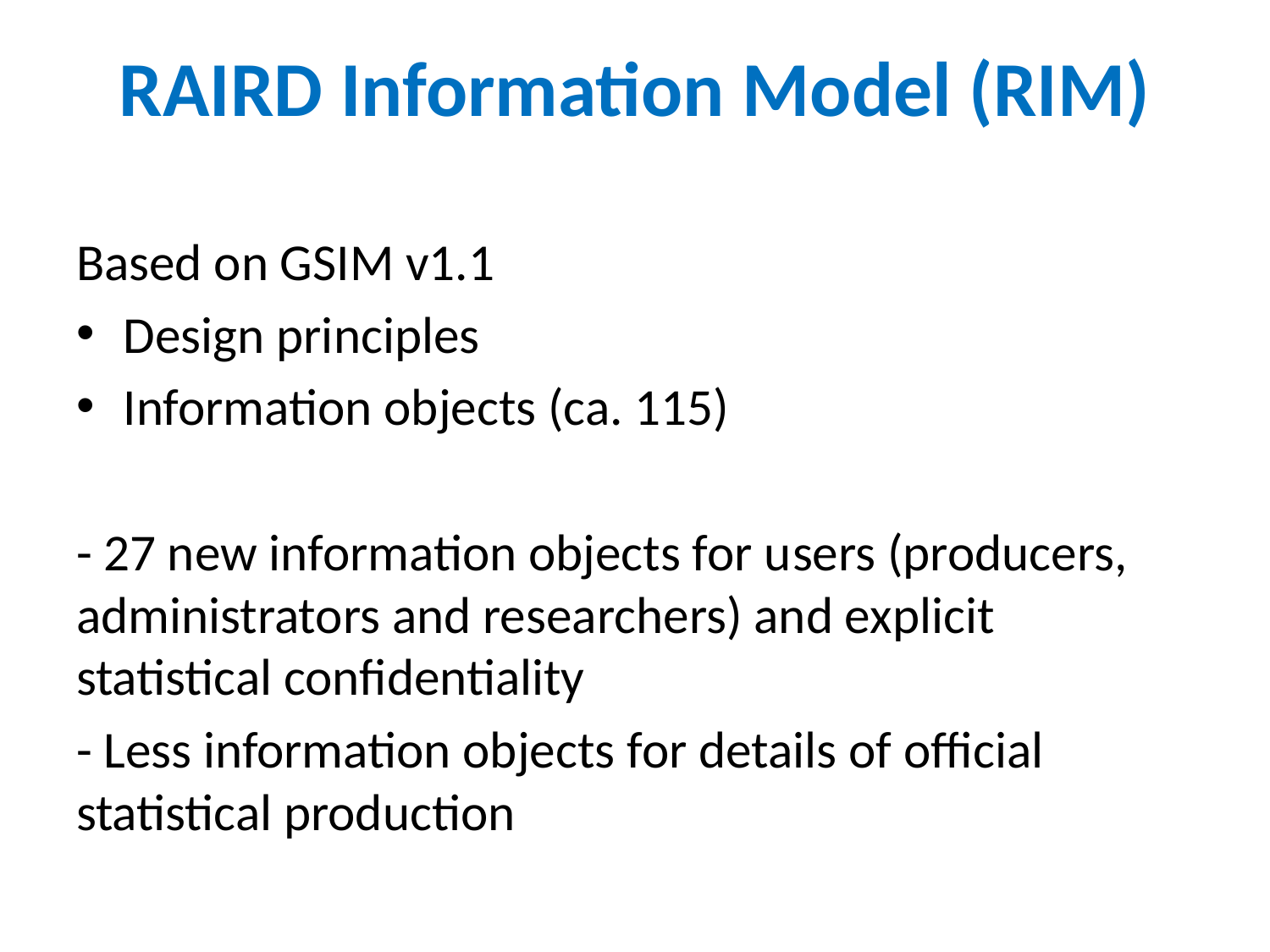

# RAIRD Information Model (RIM)
Based on GSIM v1.1
Design principles
Information objects (ca. 115)

- 27 new information objects for users (producers, administrators and researchers) and explicit statistical confidentiality
- Less information objects for details of official statistical production